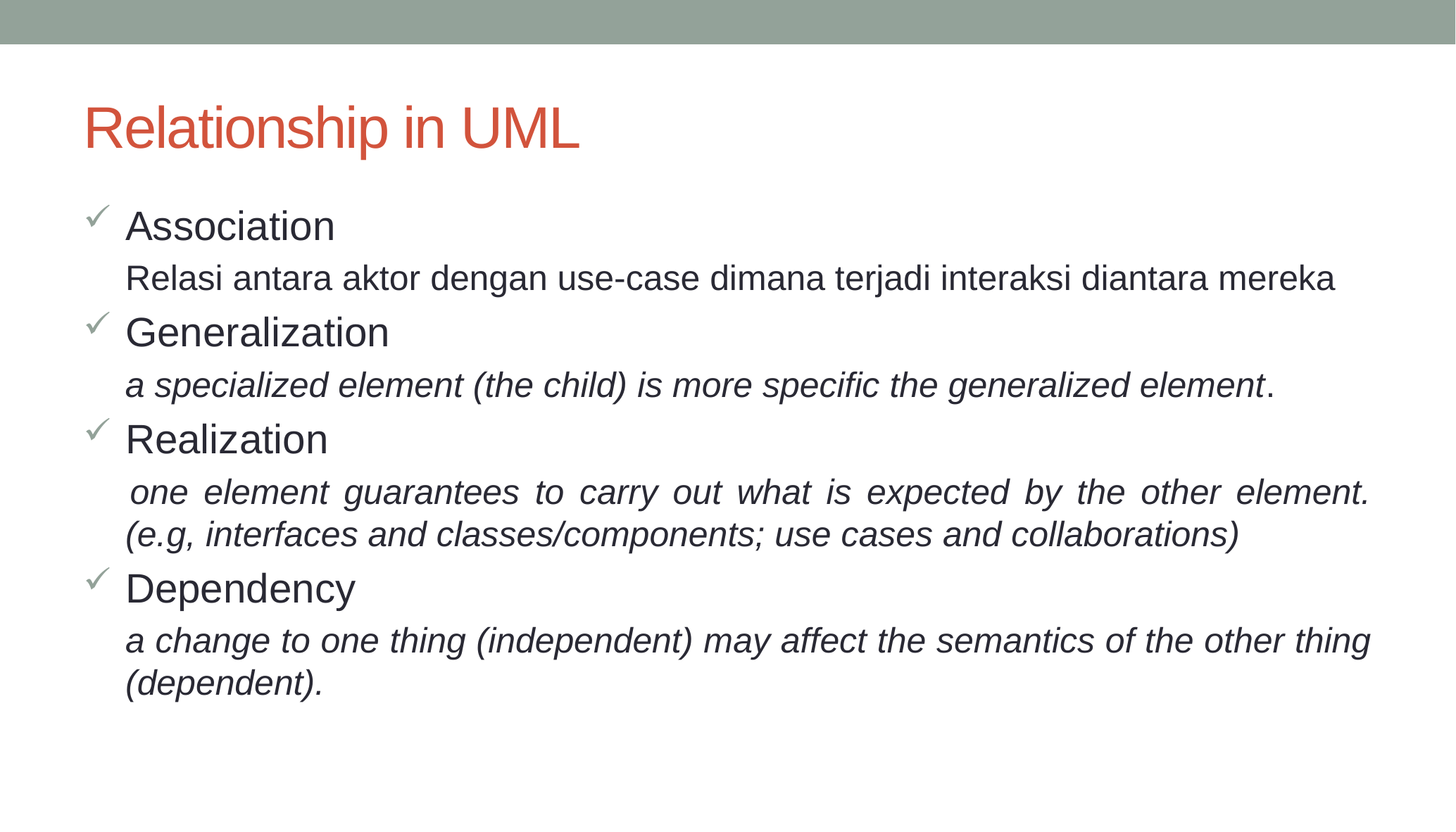

# Relationship in UML
Association
Relasi antara aktor dengan use-case dimana terjadi interaksi diantara mereka
Generalization
a specialized element (the child) is more specific the generalized element.
Realization
 one element guarantees to carry out what is expected by the other element. (e.g, interfaces and classes/components; use cases and collaborations)
Dependency
a change to one thing (independent) may affect the semantics of the other thing (dependent).